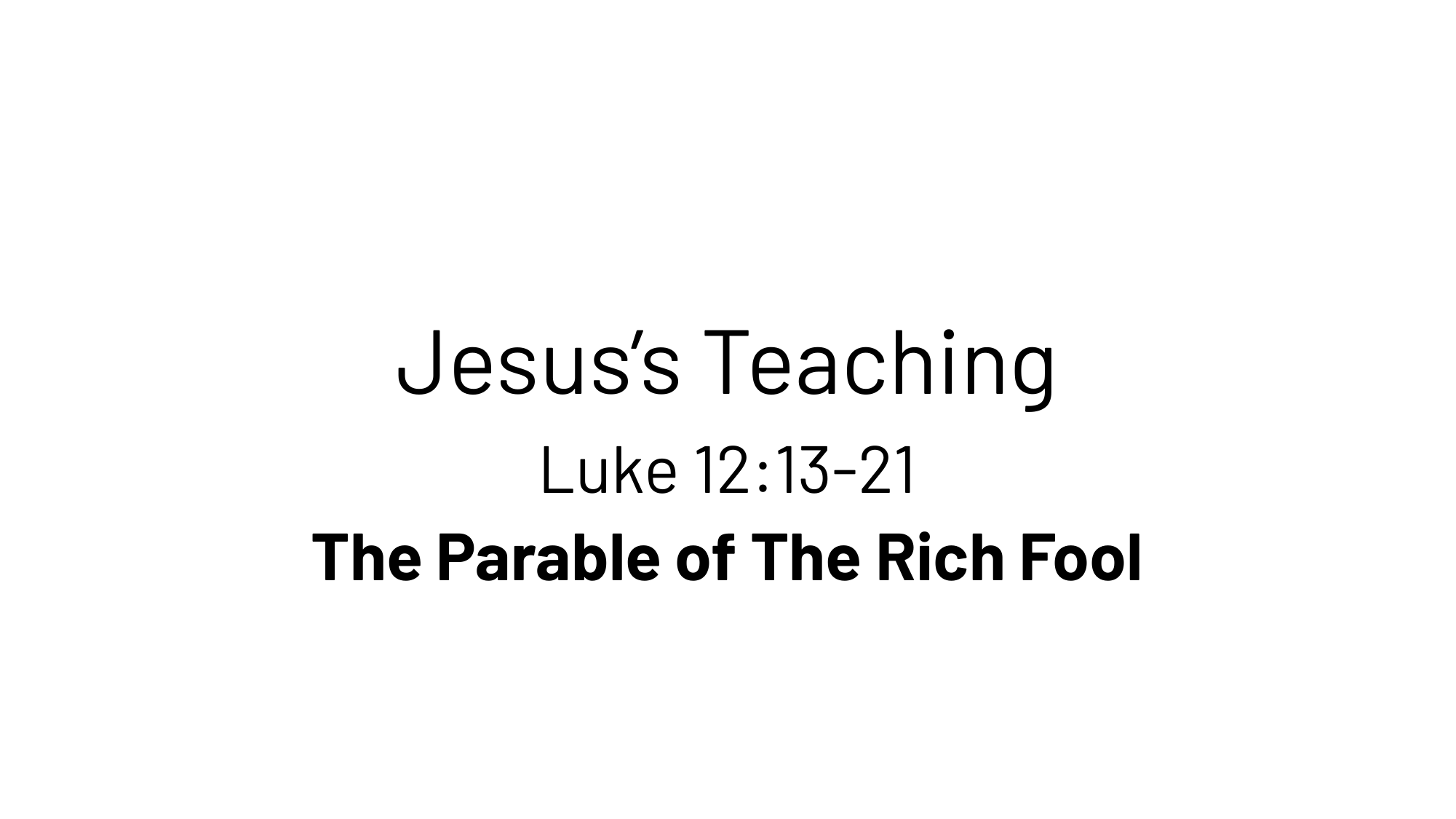

# Jesus’s Teaching
Luke 12:13-21
The Parable of The Rich Fool